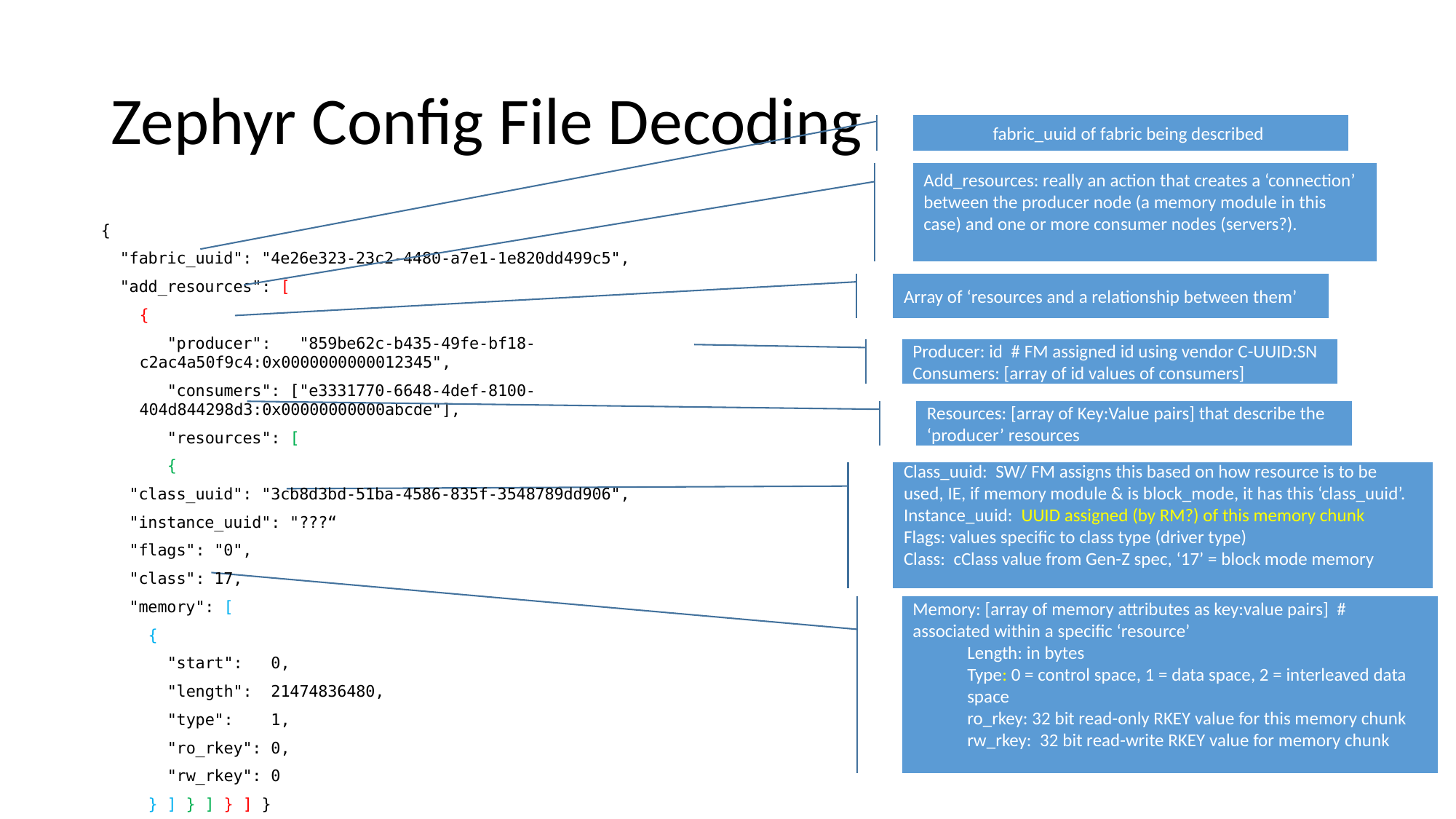

# Zephyr Config File Decoding
fabric_uuid of fabric being described
Add_resources: really an action that creates a ‘connection’ between the producer node (a memory module in this case) and one or more consumer nodes (servers?).

{
  "fabric_uuid": "4e26e323-23c2-4480-a7e1-1e820dd499c5",
  "add_resources": [
  	{
       "producer":   "859be62c-b435-49fe-bf18-c2ac4a50f9c4:0x0000000000012345",
       "consumers": ["e3331770-6648-4def-8100-404d844298d3:0x00000000000abcde"],
       "resources": [
       {
   "class_uuid": "3cb8d3bd-51ba-4586-835f-3548789dd906",
   "instance_uuid": "???“
   "flags": "0",
   "class": 17,
   "memory": [
     {
       "start":   0,
       "length":  21474836480,
       "type":    1,
       "ro_rkey": 0,
       "rw_rkey": 0
     } ] } ] } ] }
Array of ‘resources and a relationship between them’
Producer: id  # FM assigned id using vendor C-UUID:SN
Consumers: [array of id values of consumers]
Resources: [array of Key:Value pairs] that describe the ‘producer’ resources
Class_uuid:  SW/ FM assigns this based on how resource is to be used, IE, if memory module & is block_mode, it has this ‘class_uuid’.
Instance_uuid:  UUID assigned (by RM?) of this memory chunk
Flags: values specific to class type (driver type)
Class:  cClass value from Gen-Z spec, ‘17’ = block mode memory

Memory: [array of memory attributes as key:value pairs]  # associated within a specific ‘resource’
Length: in bytes
Type: 0 = control space, 1 = data space, 2 = interleaved data space
ro_rkey: 32 bit read-only RKEY value for this memory chunk
rw_rkey:  32 bit read-write RKEY value for memory chunk